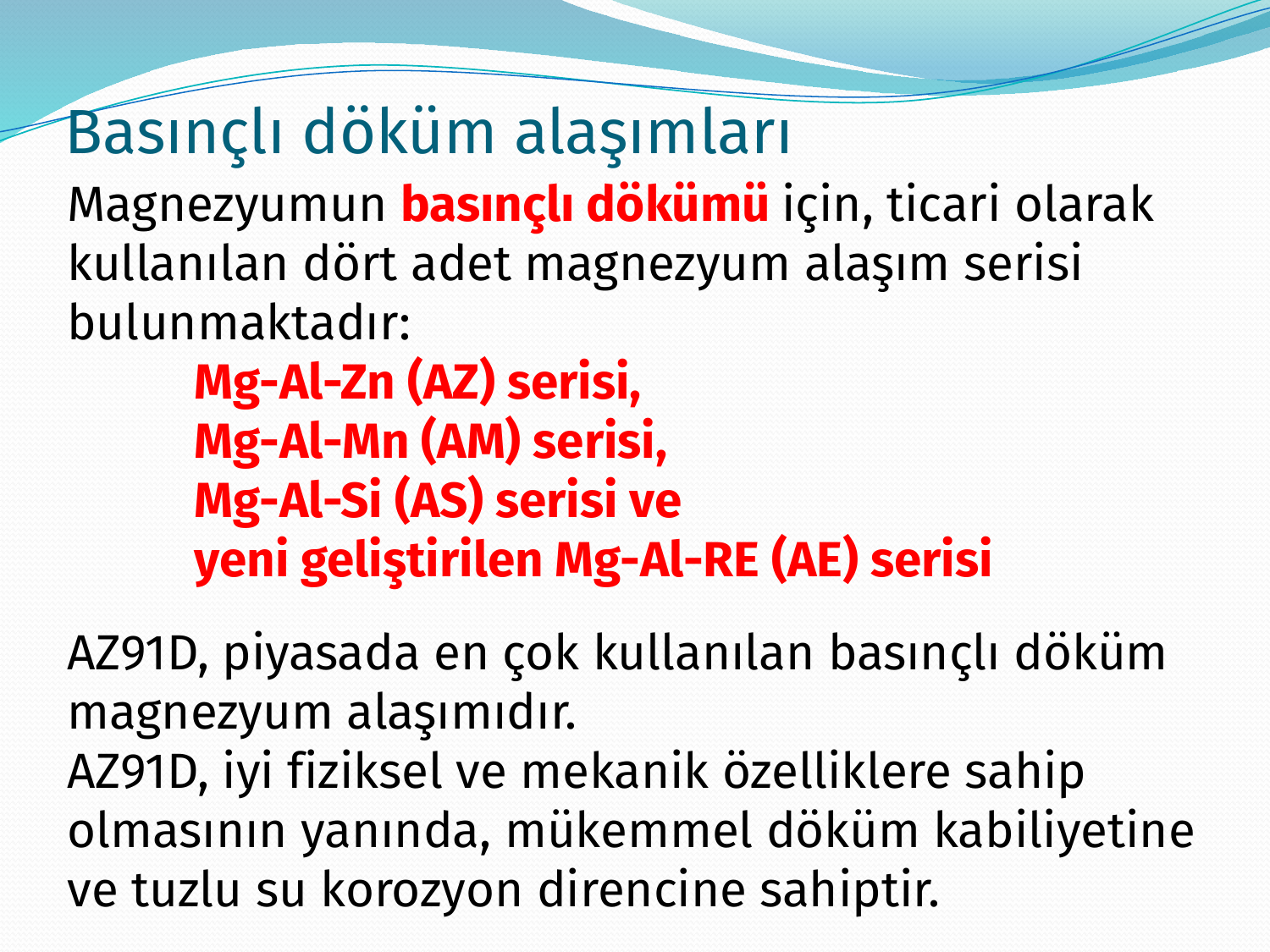

# Basınçlı döküm alaşımları
Magnezyumun basınçlı dökümü için, ticari olarak kullanılan dört adet magnezyum alaşım serisi bulunmaktadır:
	Mg-Al-Zn (AZ) serisi,
	Mg-Al-Mn (AM) serisi,
	Mg-Al-Si (AS) serisi ve
	yeni geliştirilen Mg-Al-RE (AE) serisi
AZ91D, piyasada en çok kullanılan basınçlı döküm magnezyum alaşımıdır.
AZ91D, iyi fiziksel ve mekanik özelliklere sahip olmasının yanında, mükemmel döküm kabiliyetine ve tuzlu su korozyon direncine sahiptir.